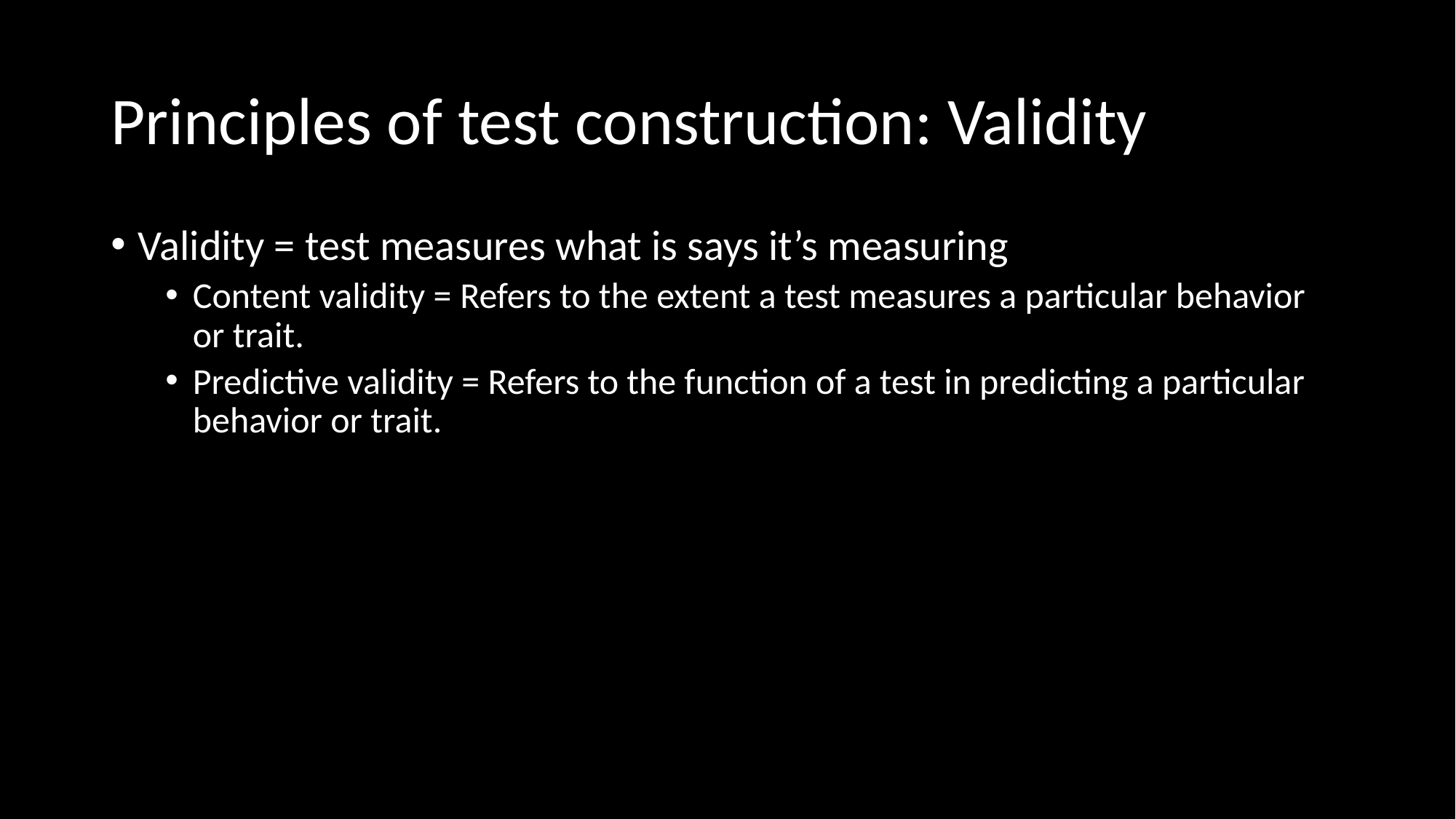

# Principles of test construction: Validity
Validity = test measures what is says it’s measuring
Content validity = Refers to the extent a test measures a particular behavior or trait.
Predictive validity = Refers to the function of a test in predicting a particular behavior or trait.